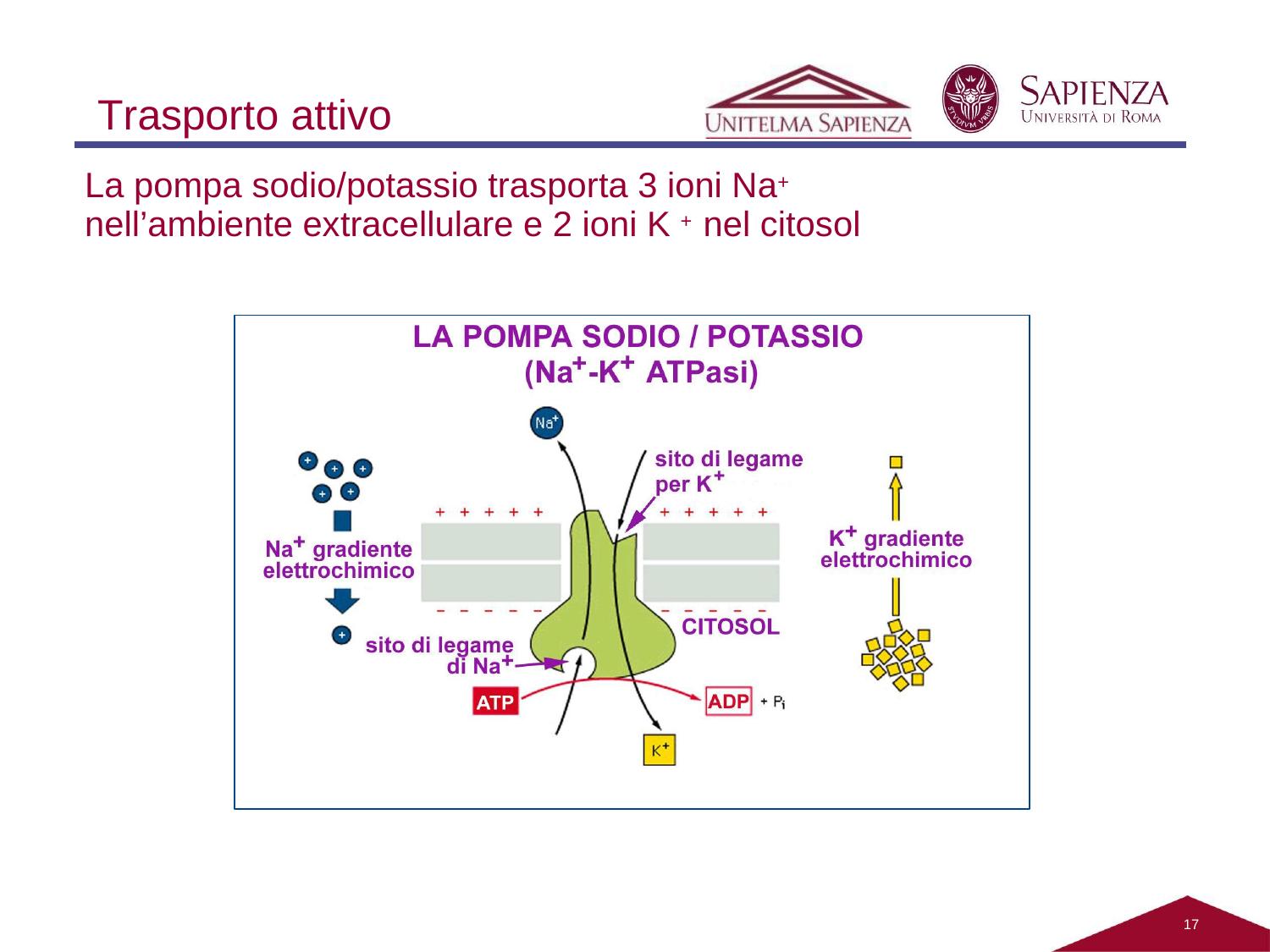

# Trasporto attivo
La pompa sodio/potassio trasporta 3 ioni Na+  nell’ambiente extracellulare e 2 ioni K +  nel citosol

17